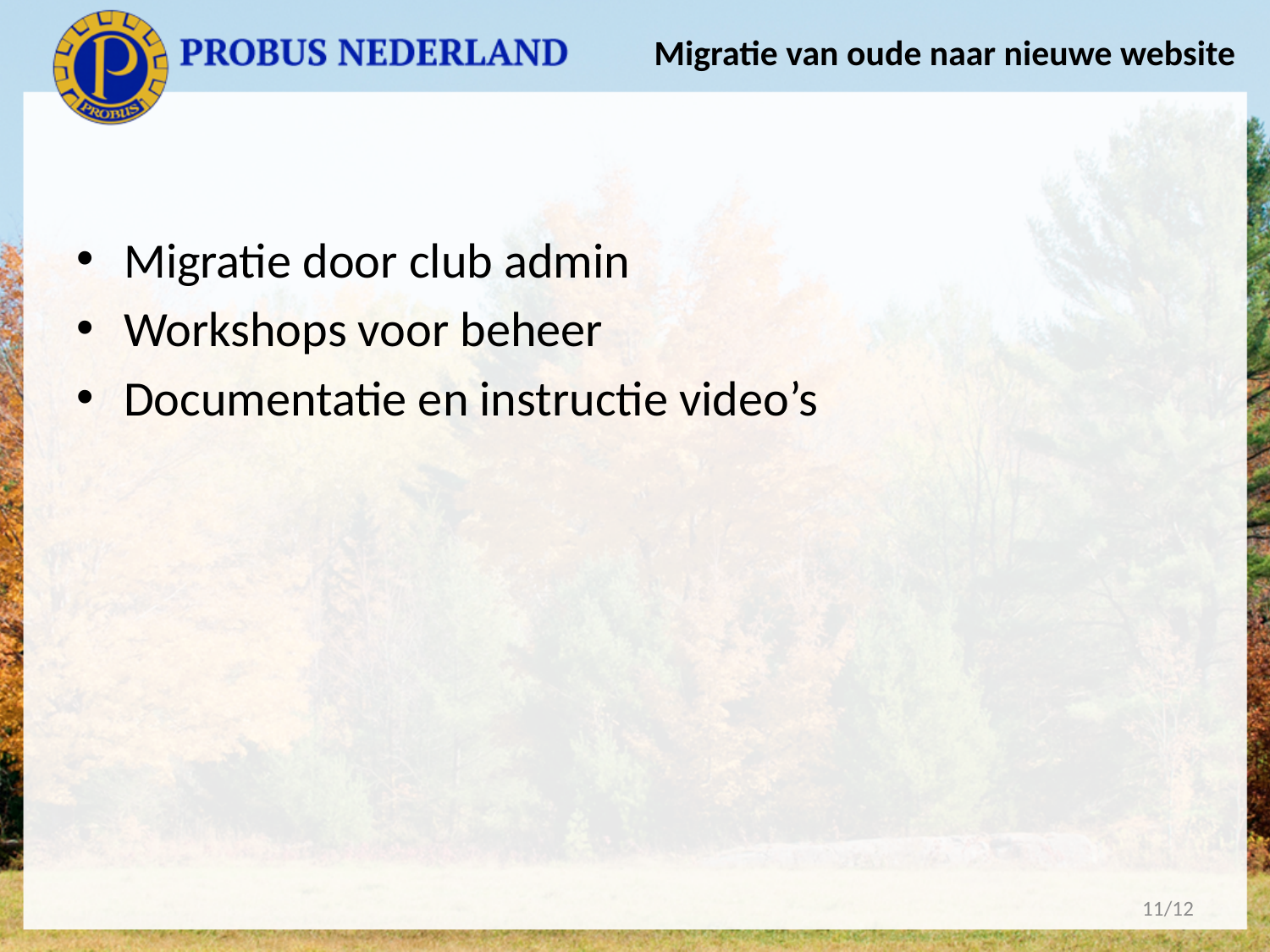

# Migratie van oude naar nieuwe website
Migratie door club admin
Workshops voor beheer
Documentatie en instructie video’s
11/12